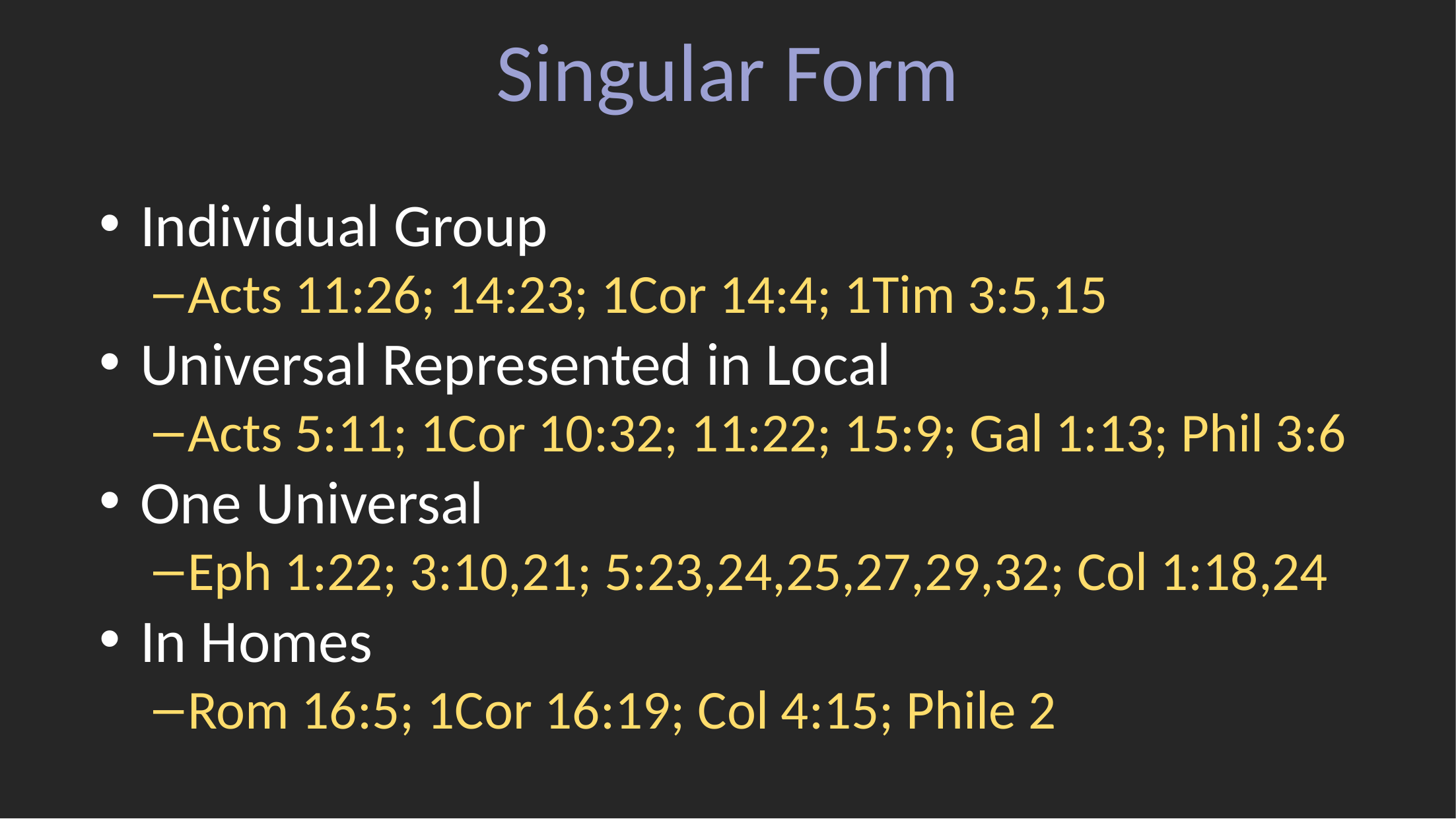

# Singular Form
Individual Group
Acts 11:26; 14:23; 1Cor 14:4; 1Tim 3:5,15
Universal Represented in Local
Acts 5:11; 1Cor 10:32; 11:22; 15:9; Gal 1:13; Phil 3:6
One Universal
Eph 1:22; 3:10,21; 5:23,24,25,27,29,32; Col 1:18,24
In Homes
Rom 16:5; 1Cor 16:19; Col 4:15; Phile 2